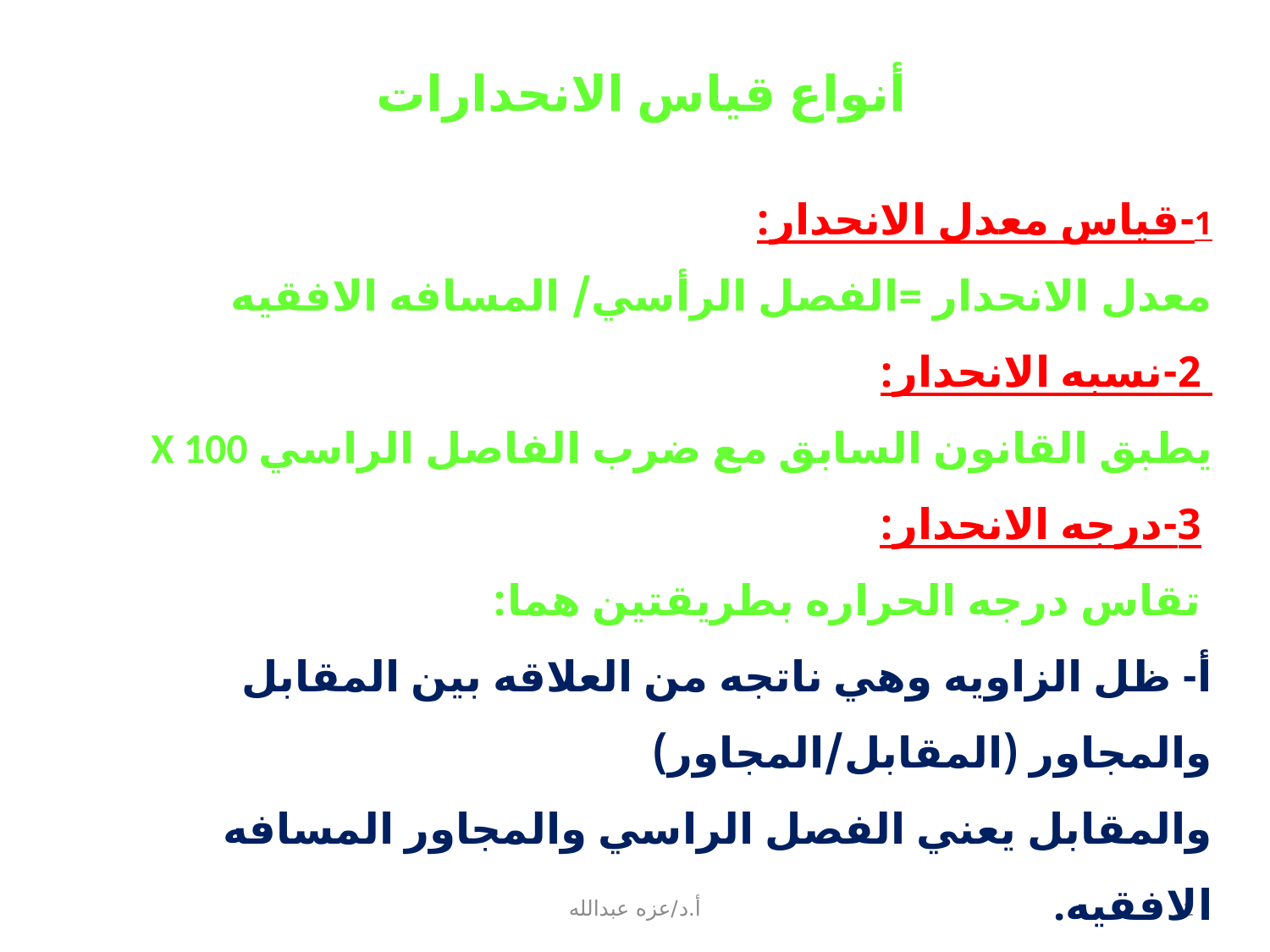

أنواع قياس الانحدارات

1-قياس معدل الانحدار:
معدل الانحدار =الفصل الرأسي/ المسافه الافقيه
 2-نسبه الانحدار:
يطبق القانون السابق مع ضرب الفاصل الراسي X 100
 3-درجه الانحدار:
 تقاس درجه الحراره بطريقتين هما:
أ- ظل الزاويه وهي ناتجه من العلاقه بين المقابل والمجاور (المقابل/المجاور)
والمقابل يعني الفصل الراسي والمجاور المسافه الافقيه.
 ب- تطبيق القانون التالى: درجه الانحدار = الفاصل الرأسى*57.3 / المسافه الافقية.
أ.د/عزه عبدالله
12